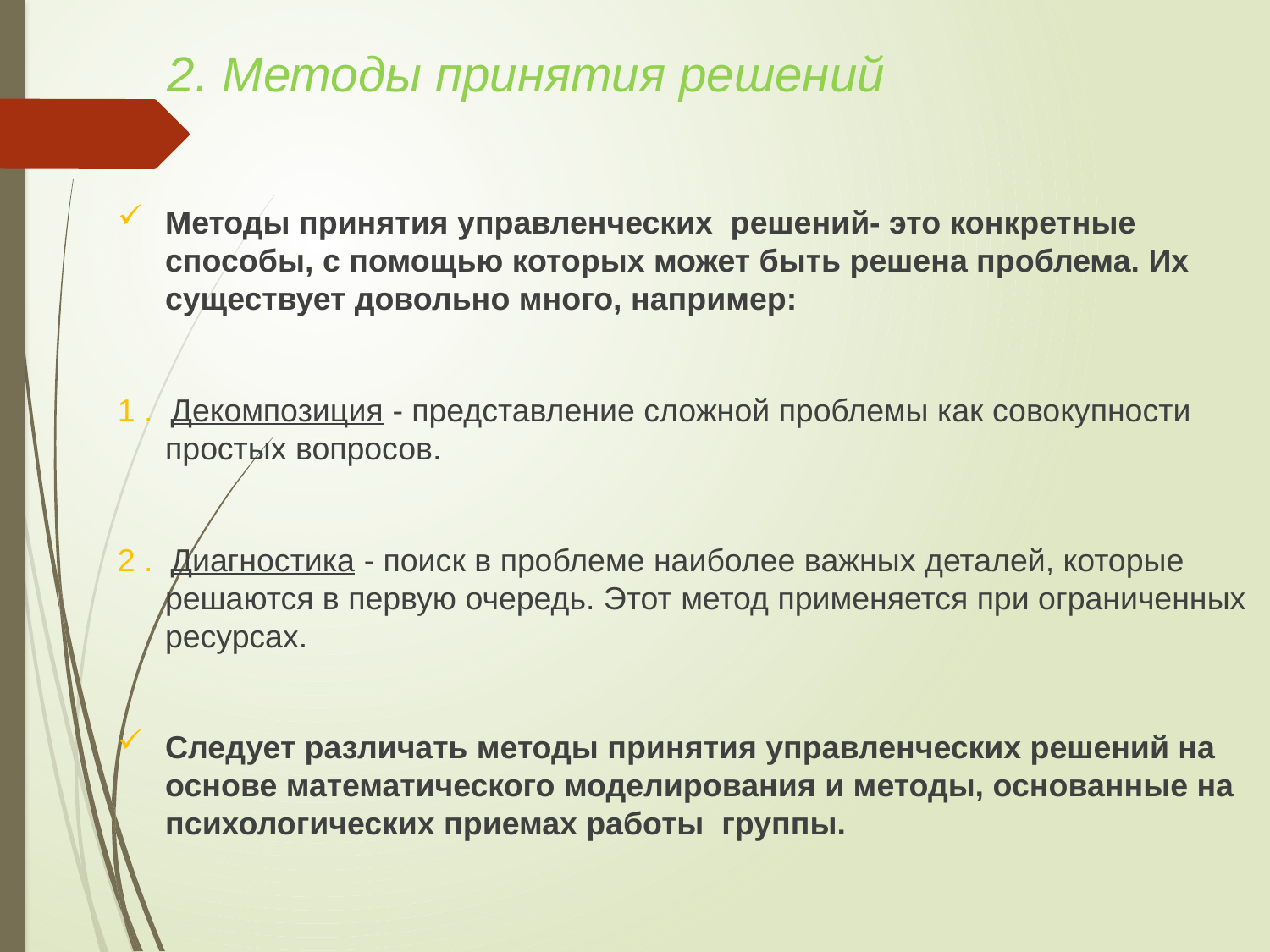

# 2. Методы принятия решений
Методы принятия управленческих  решений- это конкретные способы, с помощью которых может быть решена проблема. Их существует довольно много, например:

1 .  Декомпозиция - представление сложной проблемы как совокупности  простых вопросов.

2 .  Диагностика - поиск в проблеме наиболее важных деталей, которые решаются в первую очередь. Этот метод применяется при ограниченных ресурсах.

Следует различать методы принятия управленческих решений на основе математического моделирования и методы, основанные на психологических приемах работы  группы.